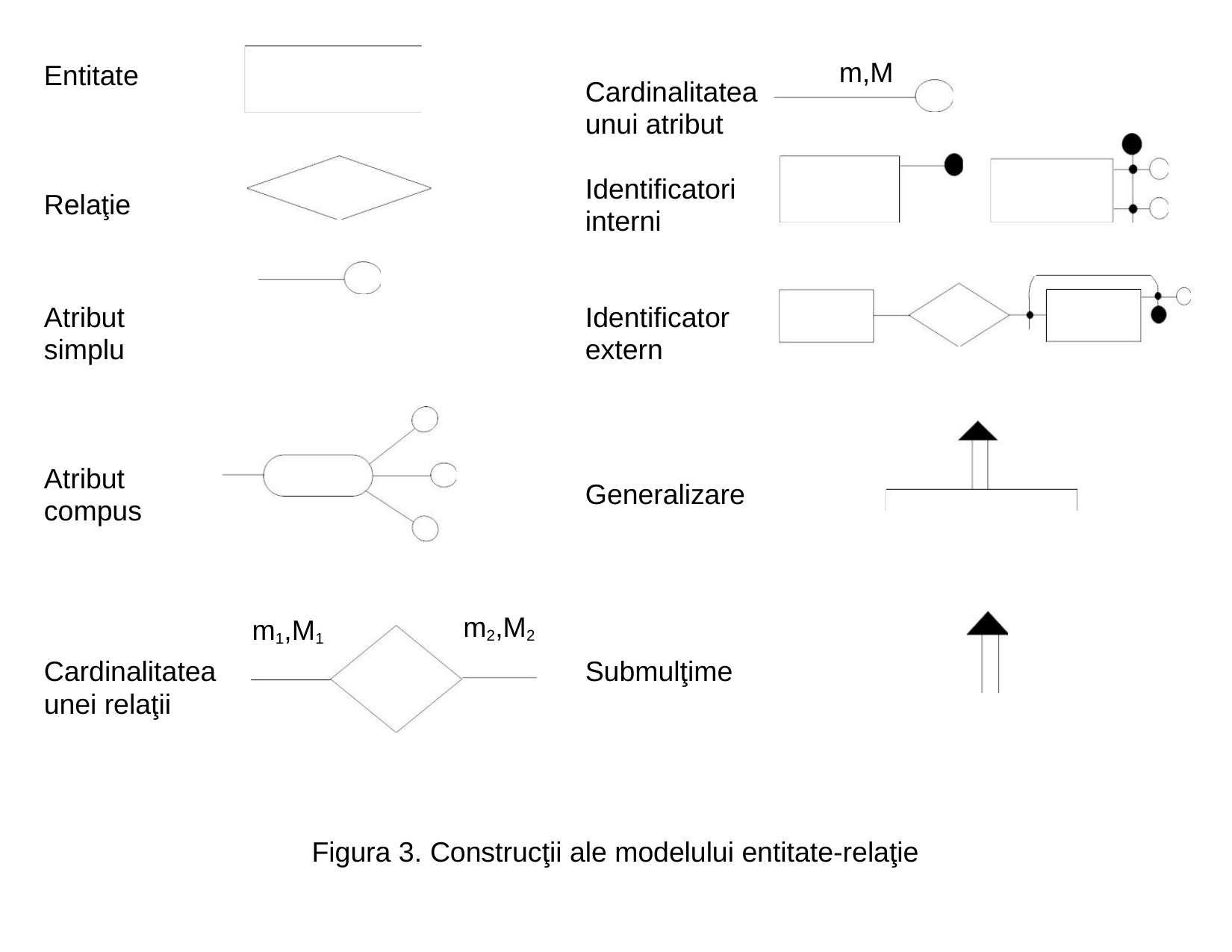

m,M
Entitate
Relaţie
Cardinalitatea
unui atribut

Identificatori
interni

Atribut
simplu
Identificator
extern

Atribut
compus
Generalizare
Submulţime

m2,M2
m1,M1

Cardinalitatea
unei relaţii
Figura 3. Construcţii ale modelului entitate-relaţie